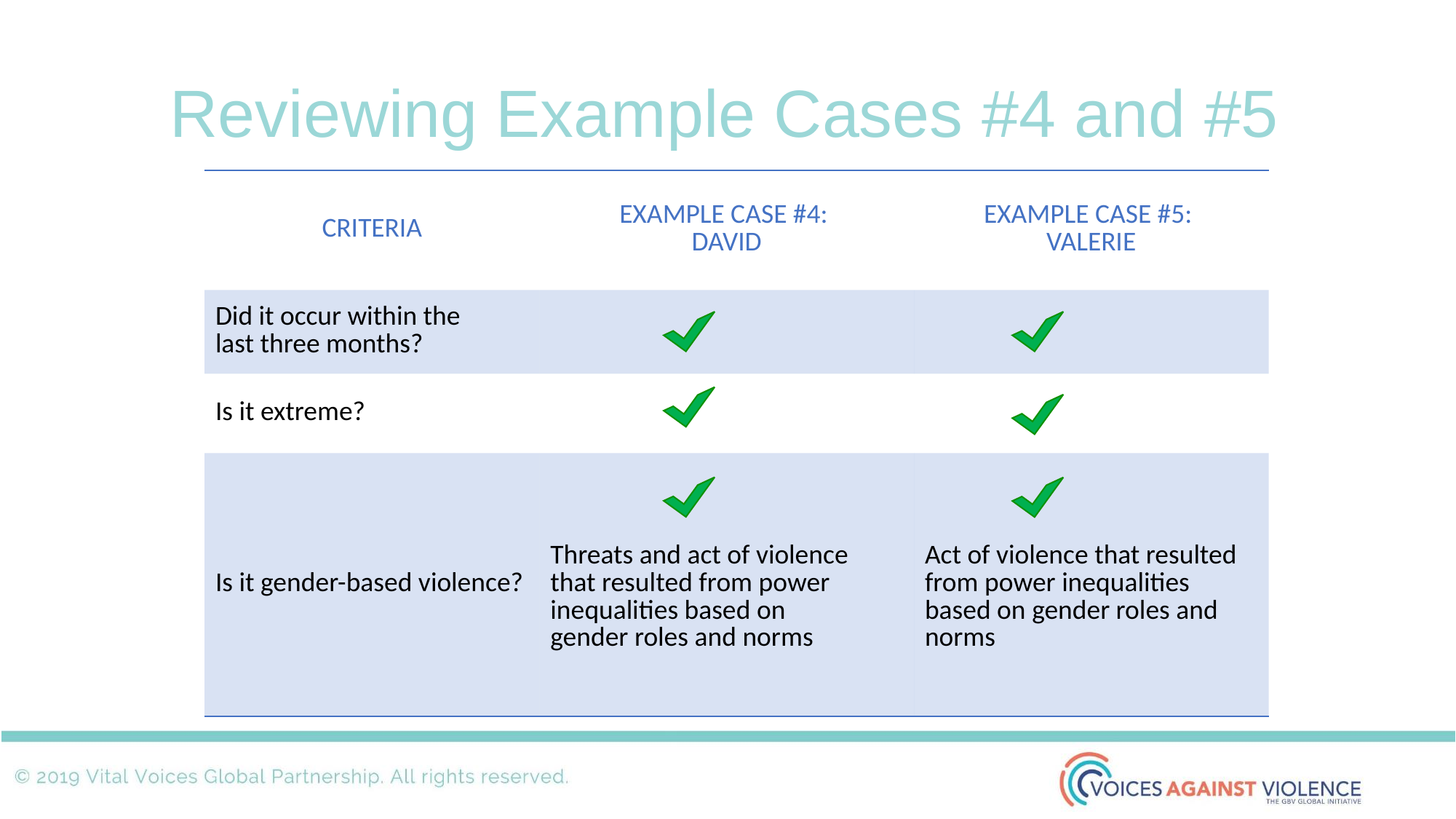

# Reviewing Example Cases #4 and #5
| CRITERIA | EXAMPLE CASE #4: DAVID | EXAMPLE CASE #5: VALERIE |
| --- | --- | --- |
| Did it occur within the last three months? |  |  |
| Is it extreme? |  |  |
| Is it gender-based violence? | Threats and act of violence that resulted from power inequalities based on gender roles and norms | Act of violence that resulted from power inequalities based on gender roles and norms |